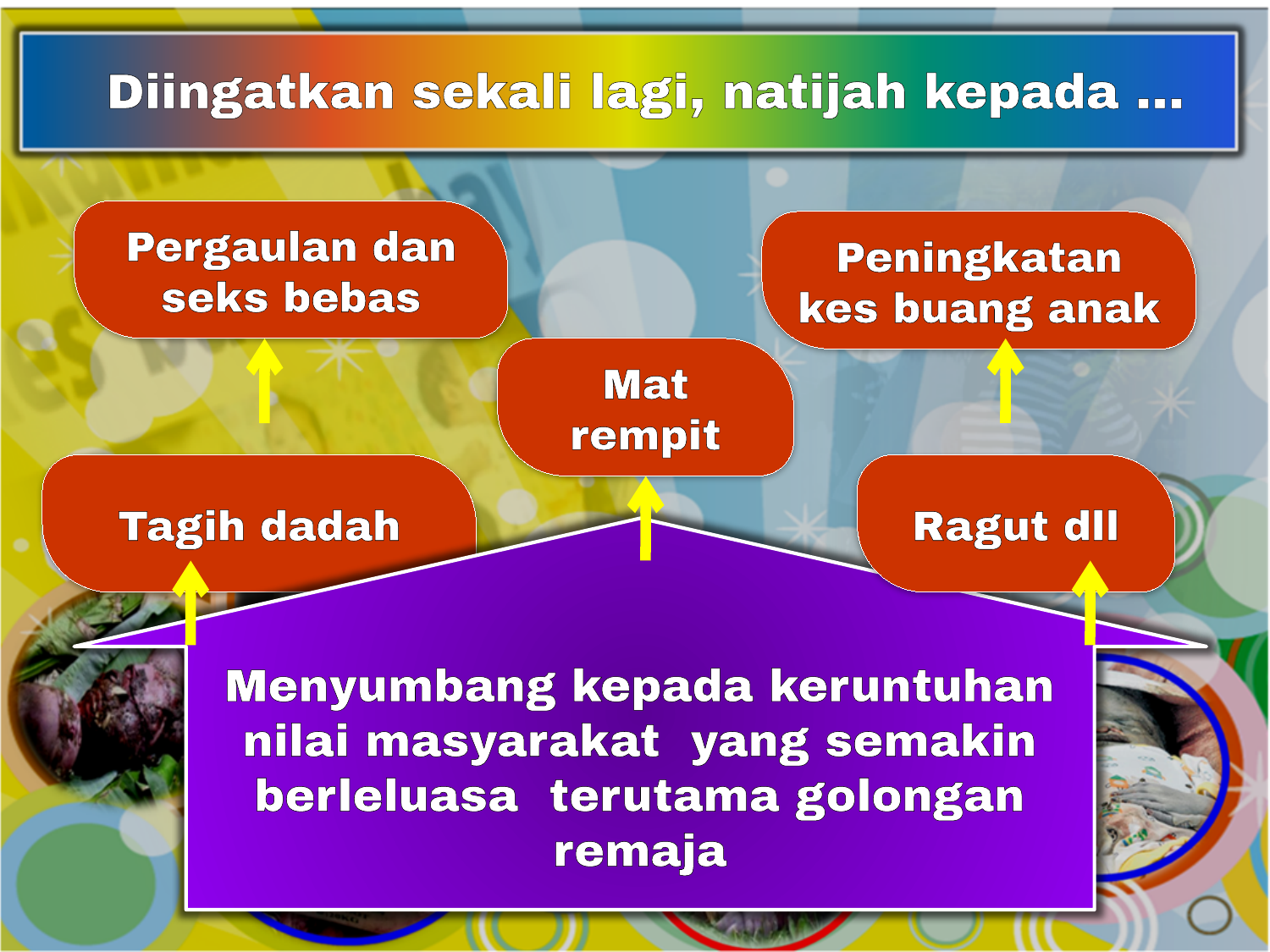

Diingatkan sekali lagi, natijah kepada …
Pergaulan dan seks bebas
Peningkatan kes buang anak
Mat rempit
Tagih dadah
Ragut dll
Menyumbang kepada keruntuhan nilai masyarakat  yang semakin berleluasa  terutama golongan remaja